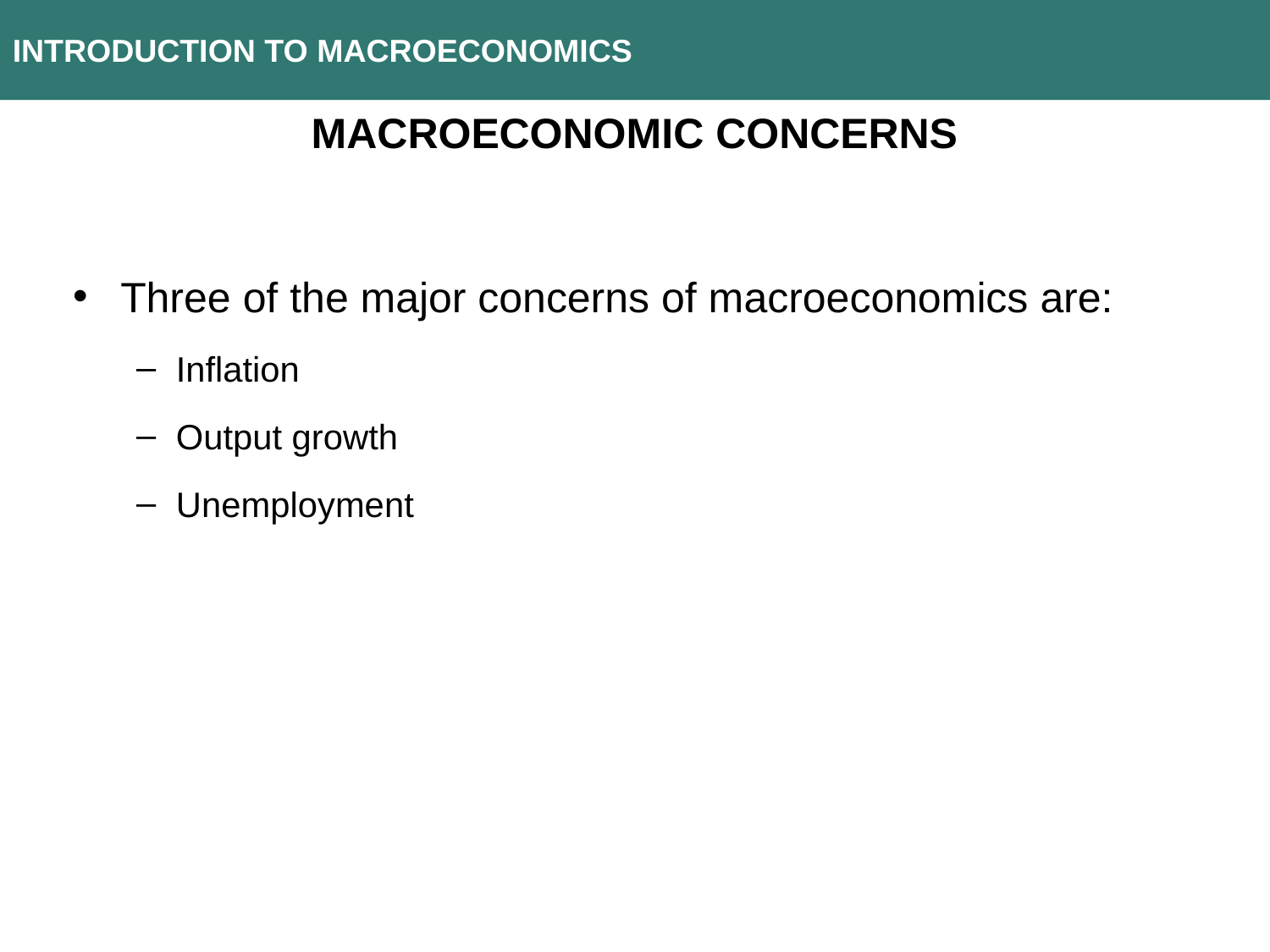

INTRODUCTION TO MACROECONOMICS
MACROECONOMIC CONCERNS
Three of the major concerns of macroeconomics are:

Inflation

Output growth

Unemployment